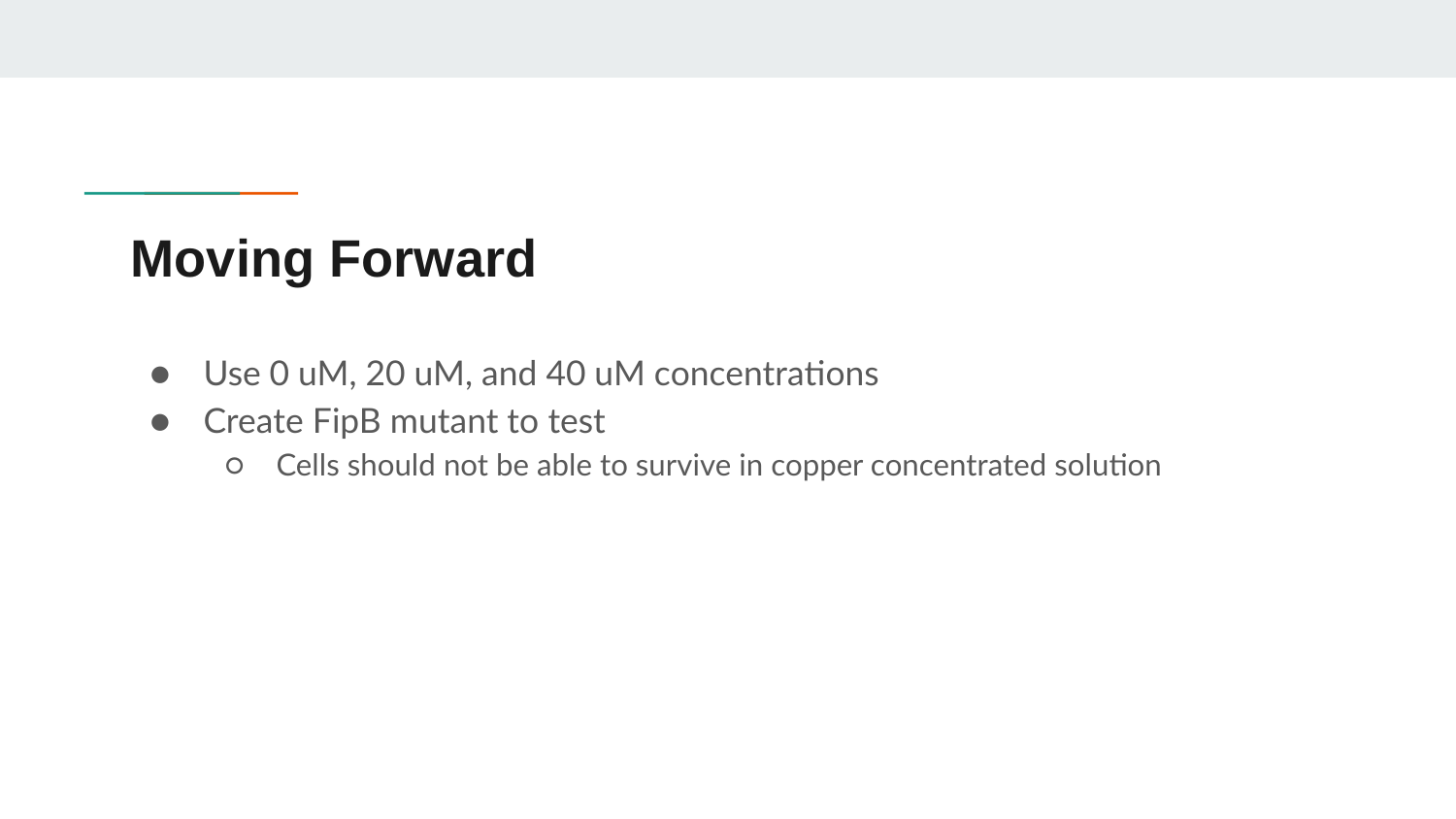

# Moving Forward
Use 0 uM, 20 uM, and 40 uM concentrations
Create FipB mutant to test
Cells should not be able to survive in copper concentrated solution